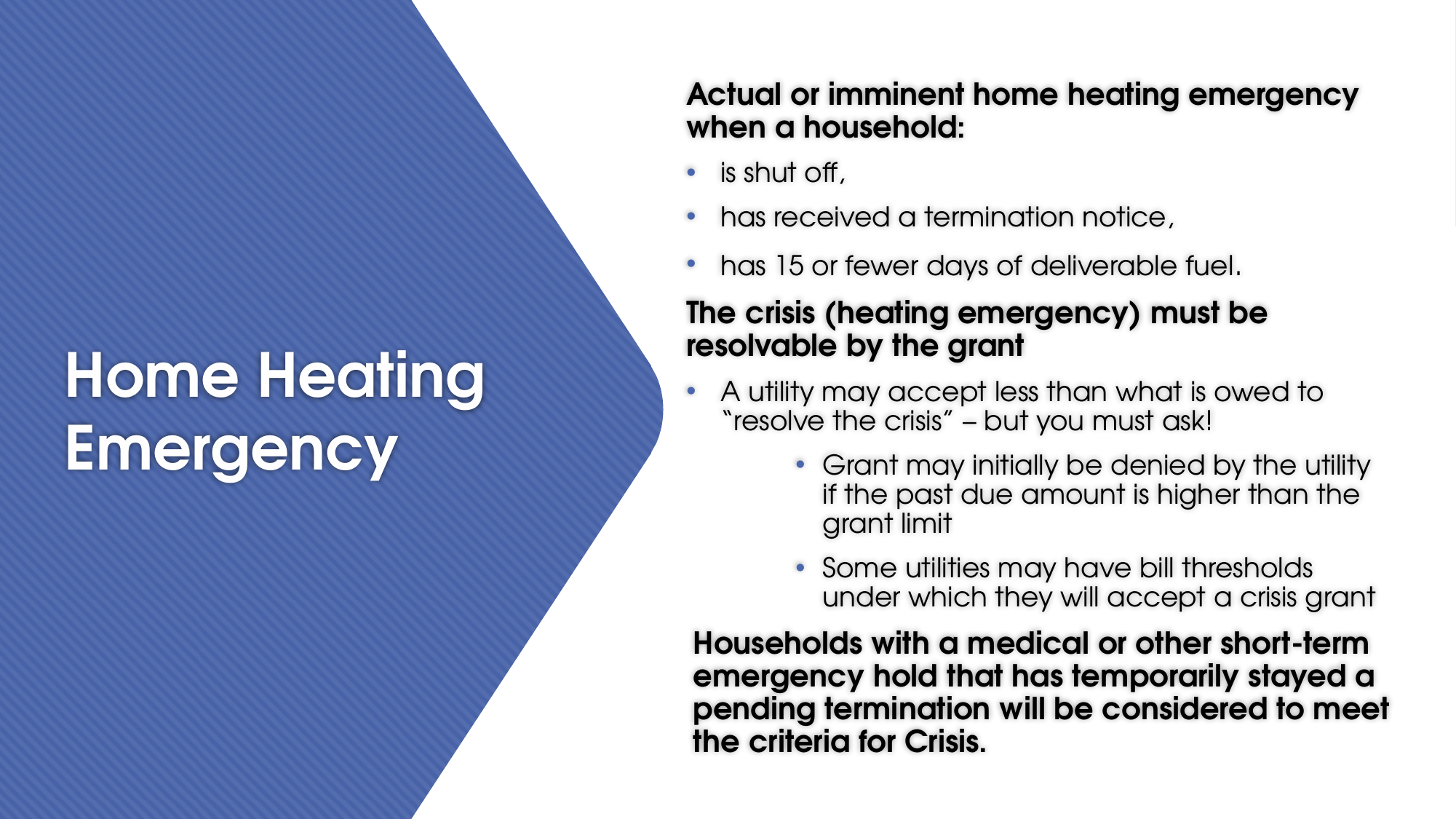

Actual or imminent home heating emergency when a household:
is shut off,
has received a termination notice,
has 15 or fewer days of deliverable fuel.
The crisis (heating emergency) must be resolvable by the grant
A utility may accept less than what is owed to “resolve the crisis” – but you must ask!
Grant may initially be denied by the utility if the past due amount is higher than the grant limit
Some utilities may have bill thresholds under which they will accept a crisis grant
Households with a medical or other short-term emergency hold that has temporarily stayed a pending termination will be considered to meet the criteria for Crisis.

# Home Heating Emergency